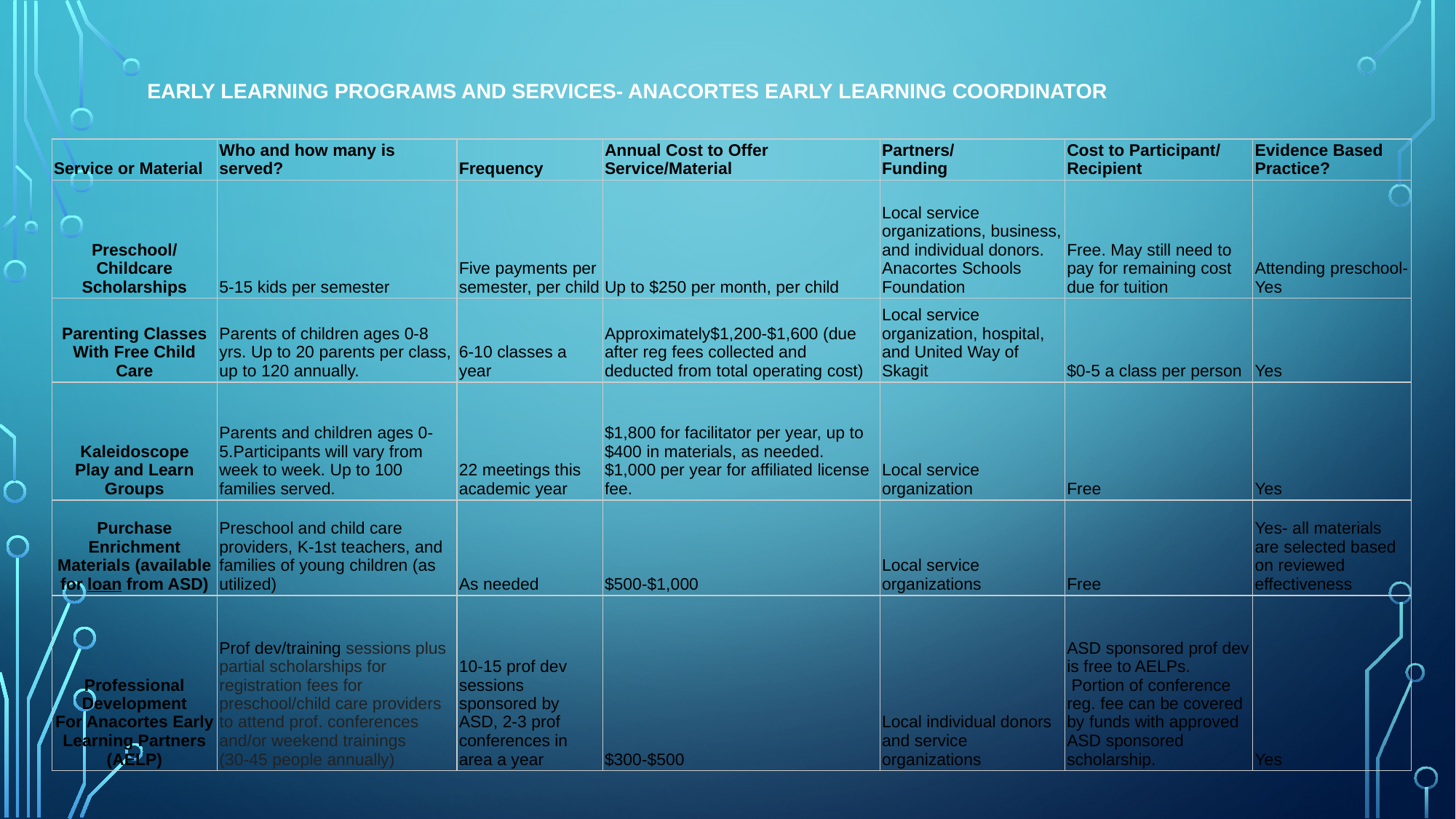

# Early Learning Programs and Services- Anacortes Early Learning Coordinator
| Service or Material | Who and how many is served? | Frequency | Annual Cost to Offer Service/Material | Partners/ Funding | Cost to Participant/ Recipient | Evidence Based Practice? |
| --- | --- | --- | --- | --- | --- | --- |
| Preschool/ Childcare Scholarships | 5-15 kids per semester | Five payments per semester, per child | Up to $250 per month, per child | Local service organizations, business, and individual donors. Anacortes Schools Foundation | Free. May still need to pay for remaining cost due for tuition | Attending preschool-Yes |
| Parenting Classes With Free Child Care | Parents of children ages 0-8 yrs. Up to 20 parents per class, up to 120 annually. | 6-10 classes a year | Approximately$1,200-$1,600 (due after reg fees collected and deducted from total operating cost) | Local service organization, hospital, and United Way of Skagit | $0-5 a class per person | Yes |
| Kaleidoscope Play and Learn Groups | Parents and children ages 0-5.Participants will vary from week to week. Up to 100 families served. | 22 meetings this academic year | $1,800 for facilitator per year, up to $400 in materials, as needed. $1,000 per year for affiliated license fee. | Local service organization | Free | Yes |
| Purchase Enrichment Materials (available for loan from ASD) | Preschool and child care providers, K-1st teachers, and families of young children (as utilized) | As needed | $500-$1,000 | Local service organizations | Free | Yes- all materials are selected based on reviewed effectiveness |
| Professional Development For Anacortes Early Learning Partners (AELP) | Prof dev/training sessions plus partial scholarships for registration fees for preschool/child care providers to attend prof. conferences and/or weekend trainings (30-45 people annually) | 10-15 prof dev sessions sponsored by ASD, 2-3 prof conferences in area a year | $300-$500 | Local individual donors and service organizations | ASD sponsored prof dev is free to AELPs.  Portion of conference reg. fee can be covered by funds with approved ASD sponsored scholarship. | Yes |